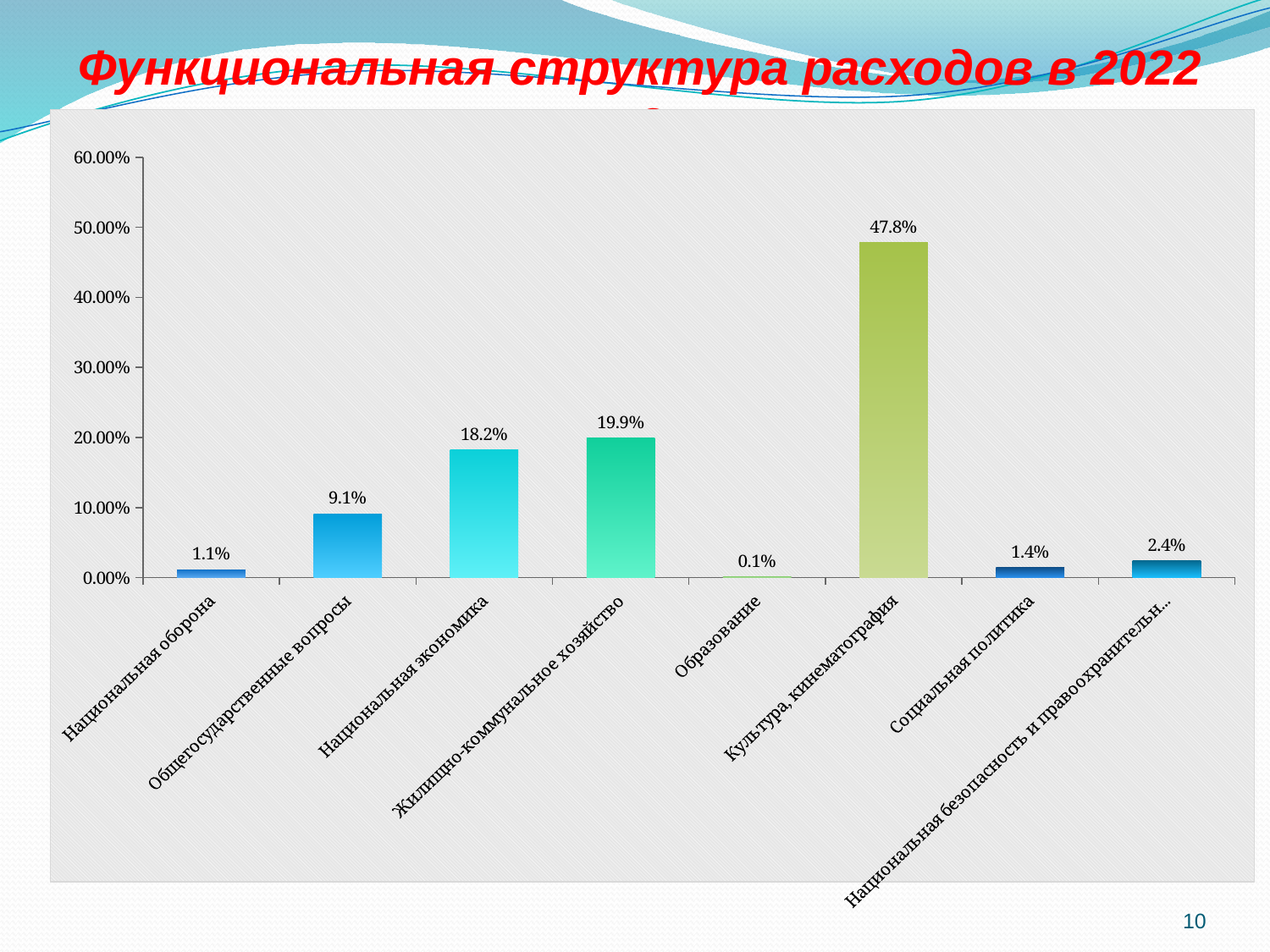

Функциональная структура расходов в 2022 году

### Chart

| Category | Продажи |
|---|---|
| Национальная оборона | 0.011 |
| Общегосударственные вопросы | 0.091 |
| Национальная экономика | 0.182 |
| Жилищно-коммунальное хозяйство | 0.199 |
| Образование | 0.001 |
| Культура, кинематография | 0.478 |
| Социальная политика | 0.014 |
| Национальная безопасность и правоохранительная деятельность | 0.024 |
10